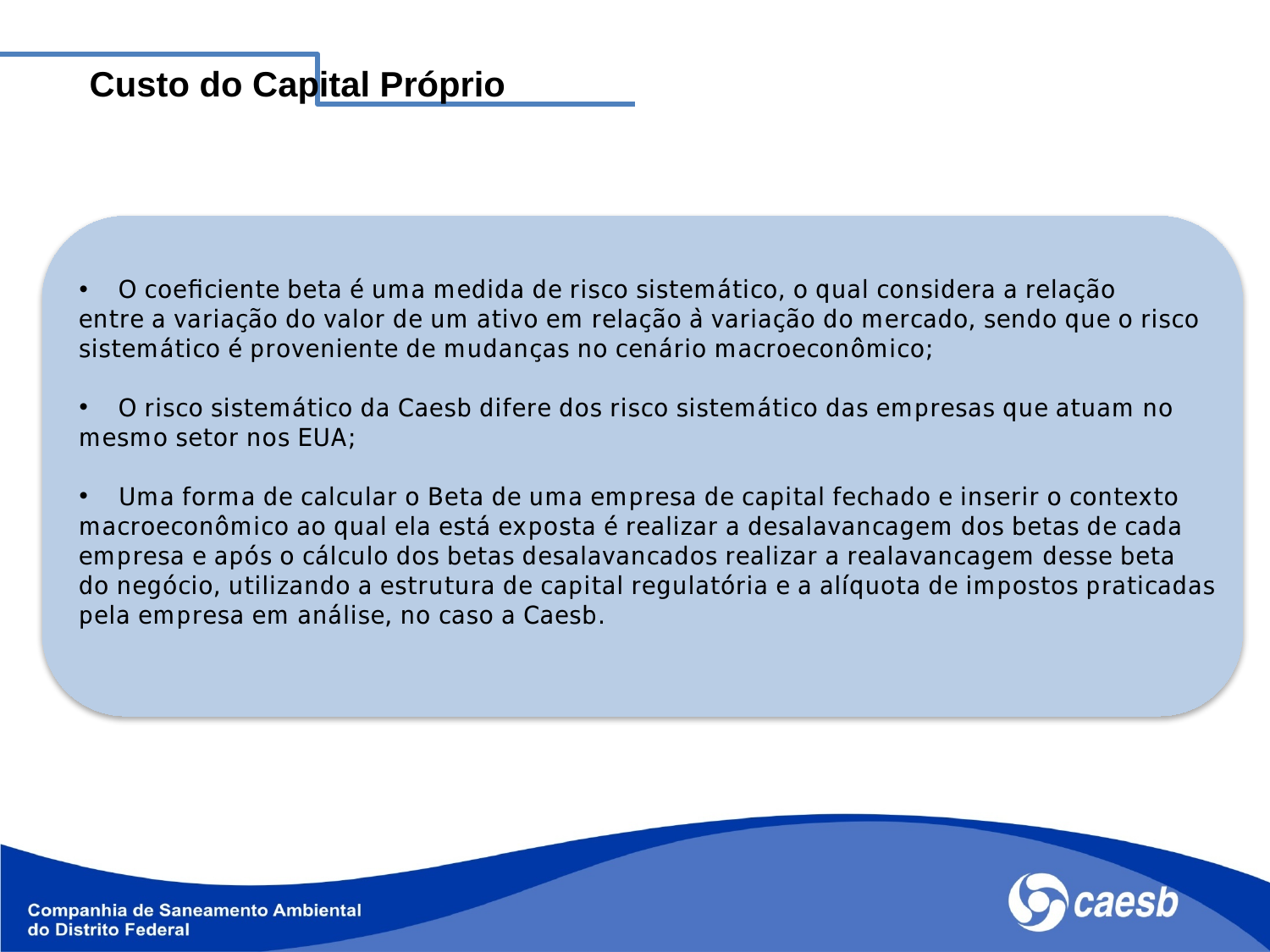

Custo do Capital Próprio
O coeficiente beta é uma medida de risco sistemático, o qual considera a relação
entre a variação do valor de um ativo em relação à variação do mercado, sendo que o risco
sistemático é proveniente de mudanças no cenário macroeconômico;

O risco sistemático da Caesb difere dos risco sistemático das empresas que atuam no
mesmo setor nos EUA;

Uma forma de calcular o Beta de uma empresa de capital fechado e inserir o contexto
macroeconômico ao qual ela está exposta é realizar a desalavancagem dos betas de cada
empresa e após o cálculo dos betas desalavancados realizar a realavancagem desse beta
do negócio, utilizando a estrutura de capital regulatória e a alíquota de impostos praticadas
pela empresa em análise, no caso a Caesb.